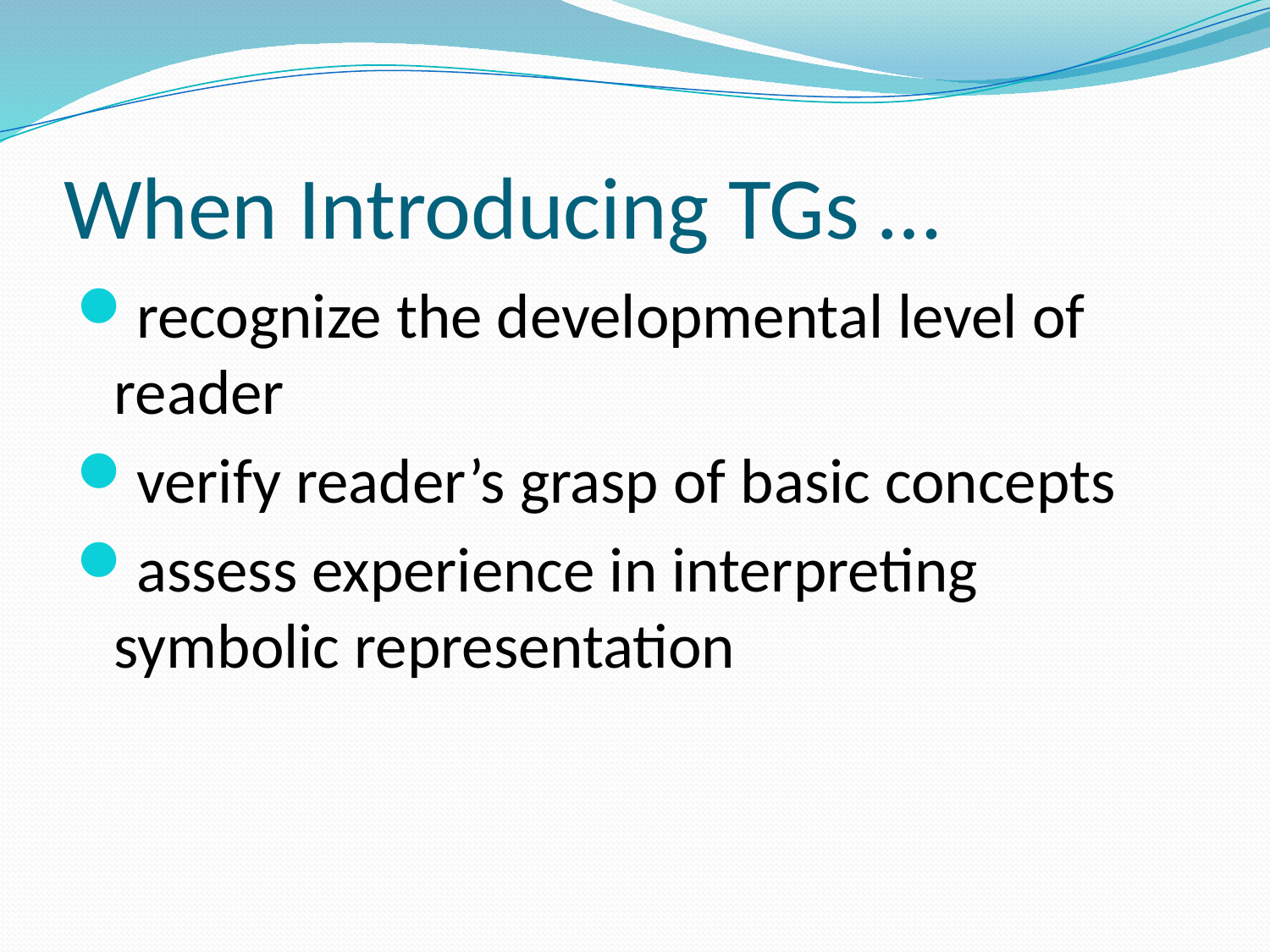

# When Introducing TGs …
recognize the developmental level of reader
verify reader’s grasp of basic concepts
assess experience in interpreting symbolic representation